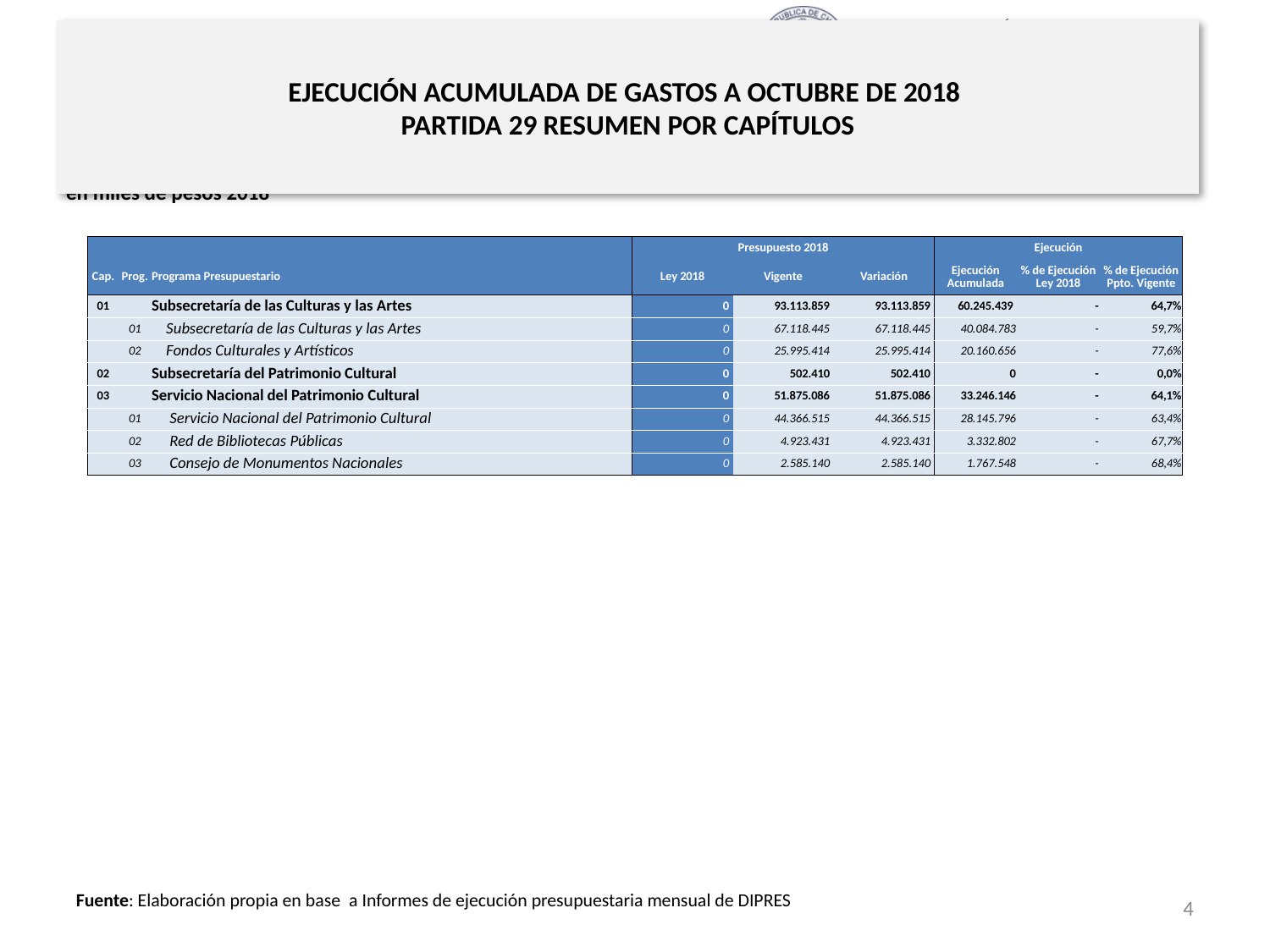

# EJECUCIÓN ACUMULADA DE GASTOS A OCTUBRE DE 2018 PARTIDA 29 RESUMEN POR CAPÍTULOS
en miles de pesos 2018
|  |  |  | Presupuesto 2018 |  |  | Ejecución |  |  |
| --- | --- | --- | --- | --- | --- | --- | --- | --- |
| Cap. | Prog. | Programa Presupuestario | Ley 2018 | Vigente | Variación | Ejecución Acumulada | % de Ejecución Ley 2018 | % de Ejecución Ppto. Vigente |
| 01 |  | Subsecretaría de las Culturas y las Artes | 0 | 93.113.859 | 93.113.859 | 60.245.439 | - | 64,7% |
|  | 01 | Subsecretaría de las Culturas y las Artes | 0 | 67.118.445 | 67.118.445 | 40.084.783 | - | 59,7% |
|  | 02 | Fondos Culturales y Artísticos | 0 | 25.995.414 | 25.995.414 | 20.160.656 | - | 77,6% |
| 02 |  | Subsecretaría del Patrimonio Cultural | 0 | 502.410 | 502.410 | 0 | - | 0,0% |
| 03 |  | Servicio Nacional del Patrimonio Cultural | 0 | 51.875.086 | 51.875.086 | 33.246.146 | - | 64,1% |
|  | 01 | Servicio Nacional del Patrimonio Cultural | 0 | 44.366.515 | 44.366.515 | 28.145.796 | - | 63,4% |
|  | 02 | Red de Bibliotecas Públicas | 0 | 4.923.431 | 4.923.431 | 3.332.802 | - | 67,7% |
|  | 03 | Consejo de Monumentos Nacionales | 0 | 2.585.140 | 2.585.140 | 1.767.548 | - | 68,4% |
4